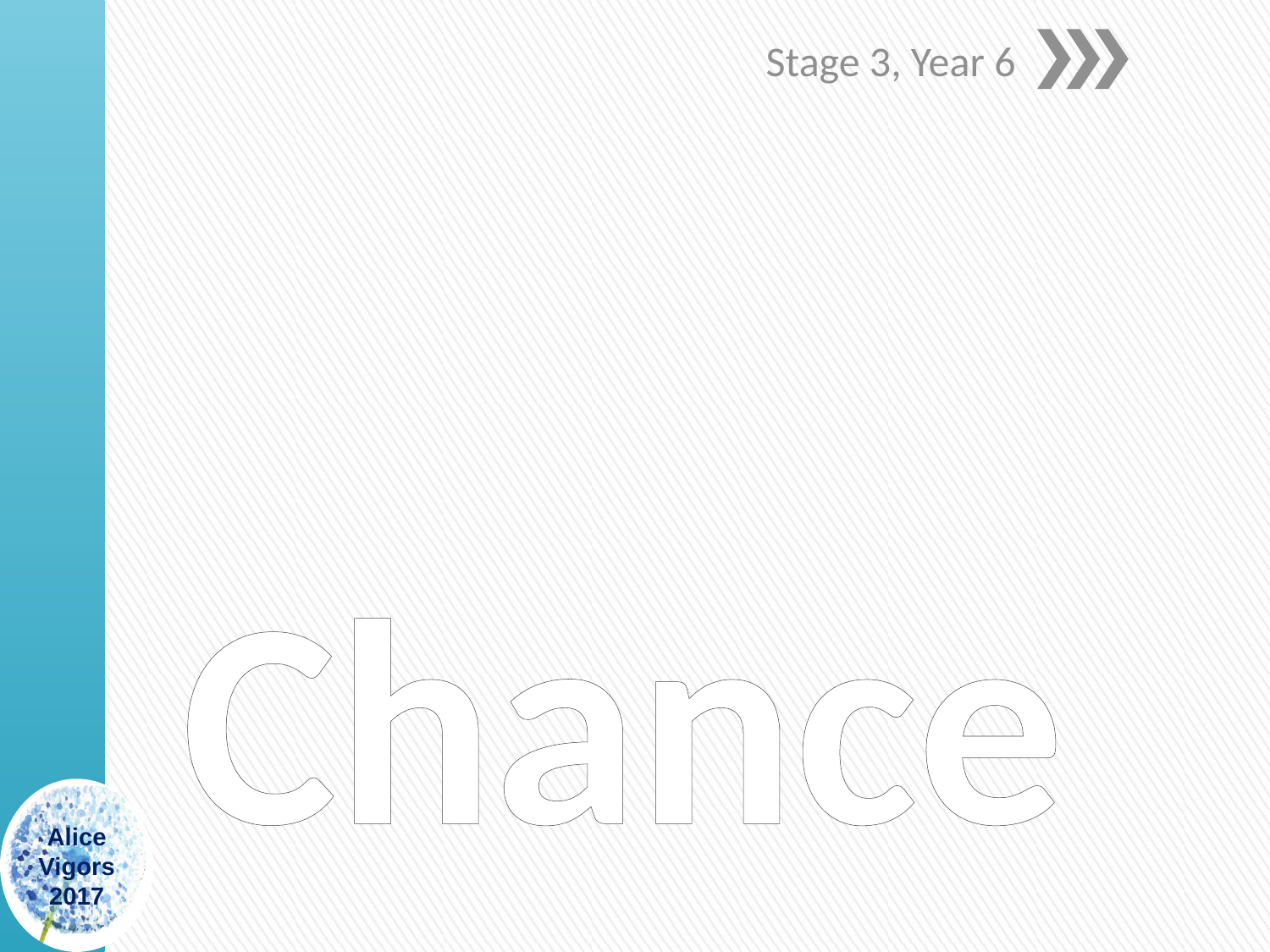

Stage 3, Year 6
# Chance
Alice Vigors
2017